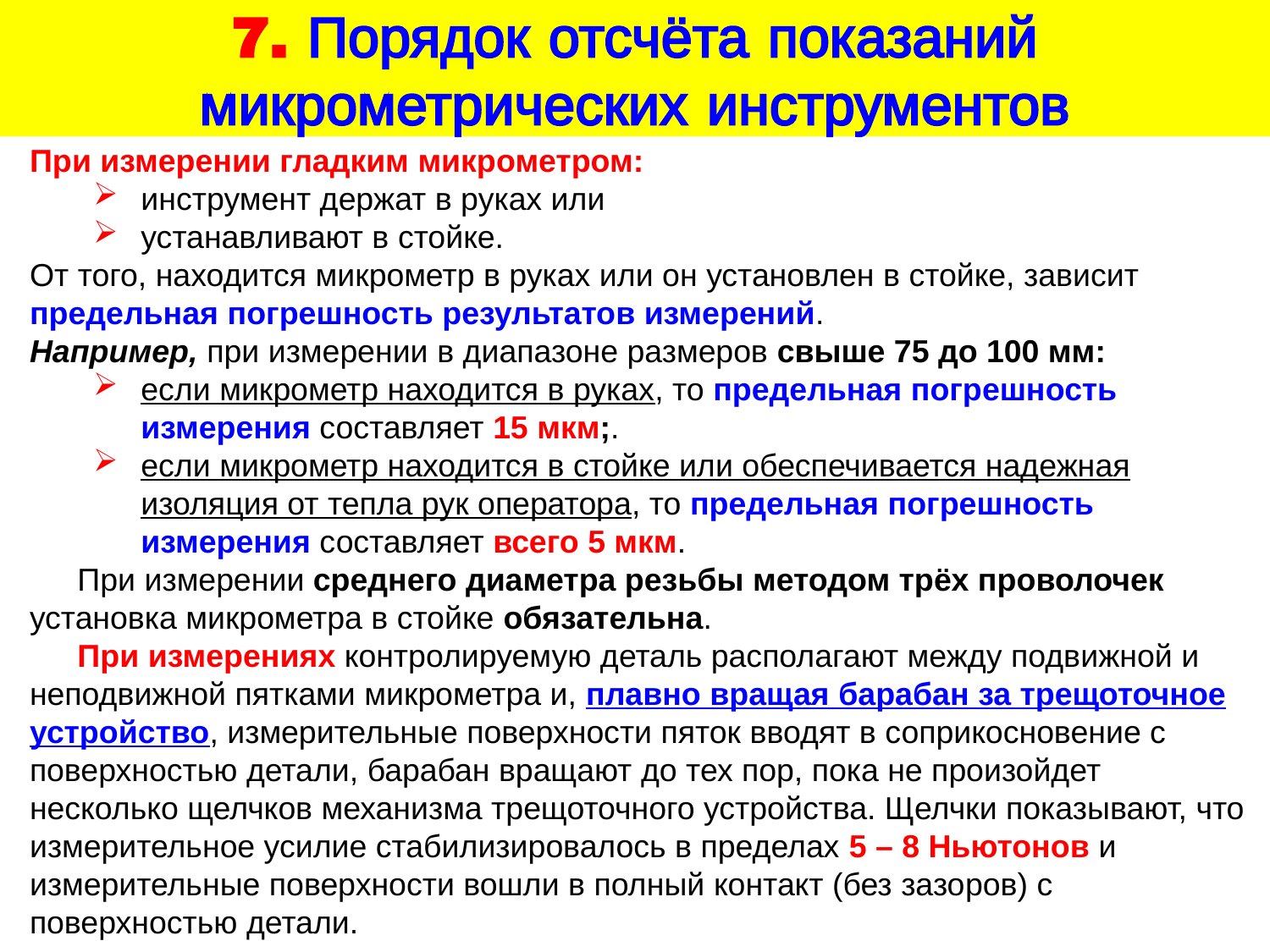

# 7. Порядок отсчёта показаний микрометрических инструментов
При измерении гладким микрометром:
инструмент держат в руках или
устанавливают в стойке.
От того, находится микрометр в руках или он установлен в стойке, зависит предельная погрешность результатов измерений.
Например, при измерении в диапазоне размеров свыше 75 до 100 мм:
если микрометр находится в руках, то предельная погрешность измерения составляет 15 мкм;.
если микрометр находится в стойке или обеспечивается надежная изоляция от тепла рук оператора, то предельная погрешность измерения составляет всего 5 мкм.
При измерении среднего диаметра резьбы методом трёх проволочек установка микрометра в стойке обязательна.
При измерениях контролируемую деталь располагают между подвижной и неподвижной пятками микрометра и, плавно вращая барабан за трещоточное устройство, измерительные поверхности пяток вводят в соприкосновение с поверхностью детали, барабан вращают до тех пор, пока не произойдет несколько щелчков механизма трещоточного устройства. Щелчки показывают, что измерительное усилие стабилизировалось в пределах 5 – 8 Ньютонов и измерительные поверхности вошли в полный контакт (без зазо­ров) с поверхностью детали.